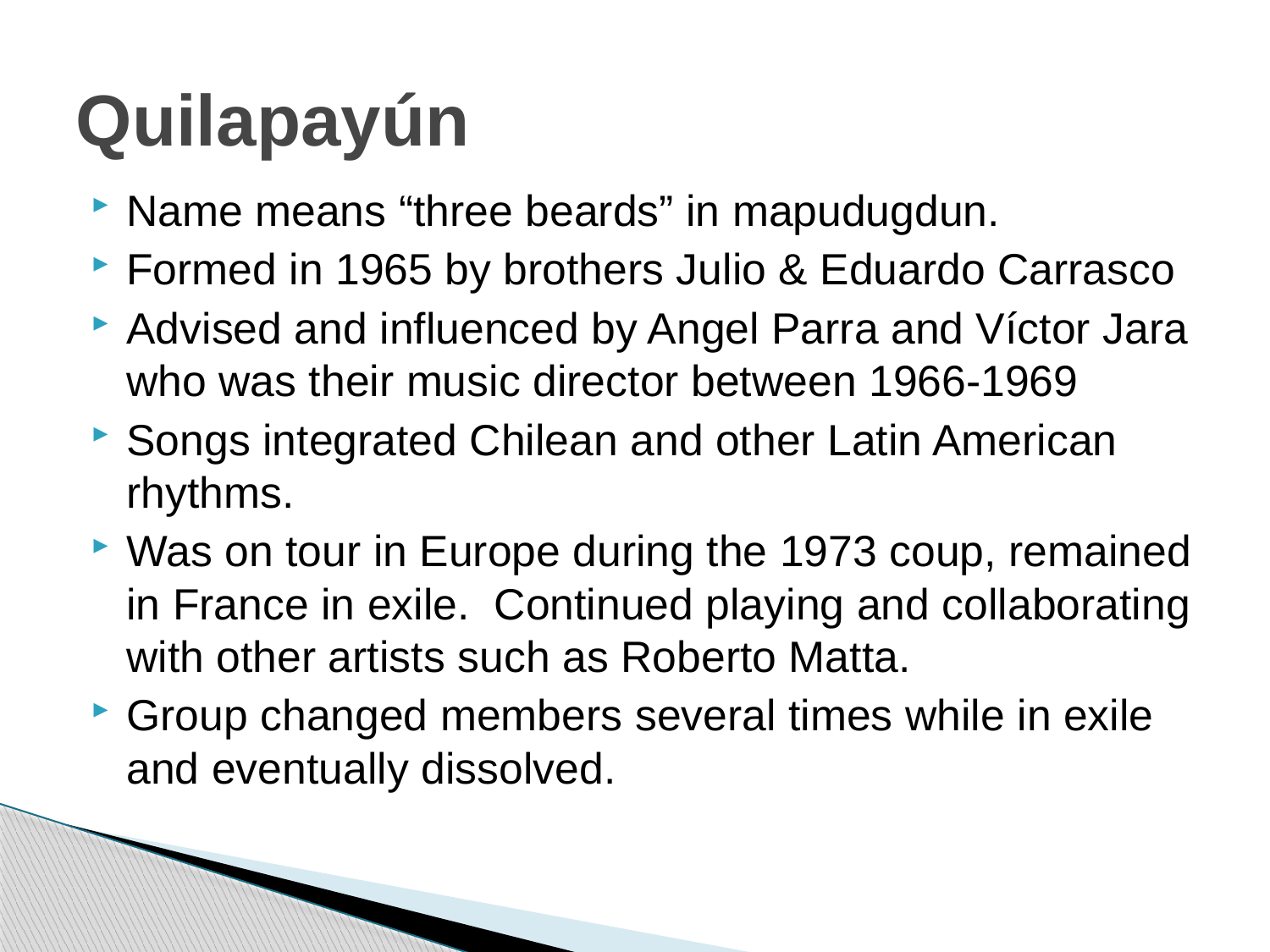

# Quilapayún
Name means “three beards” in mapudugdun.
Formed in 1965 by brothers Julio & Eduardo Carrasco
Advised and influenced by Angel Parra and Víctor Jara who was their music director between 1966-1969
Songs integrated Chilean and other Latin American rhythms.
Was on tour in Europe during the 1973 coup, remained in France in exile.  Continued playing and collaborating with other artists such as Roberto Matta.
Group changed members several times while in exile and eventually dissolved.